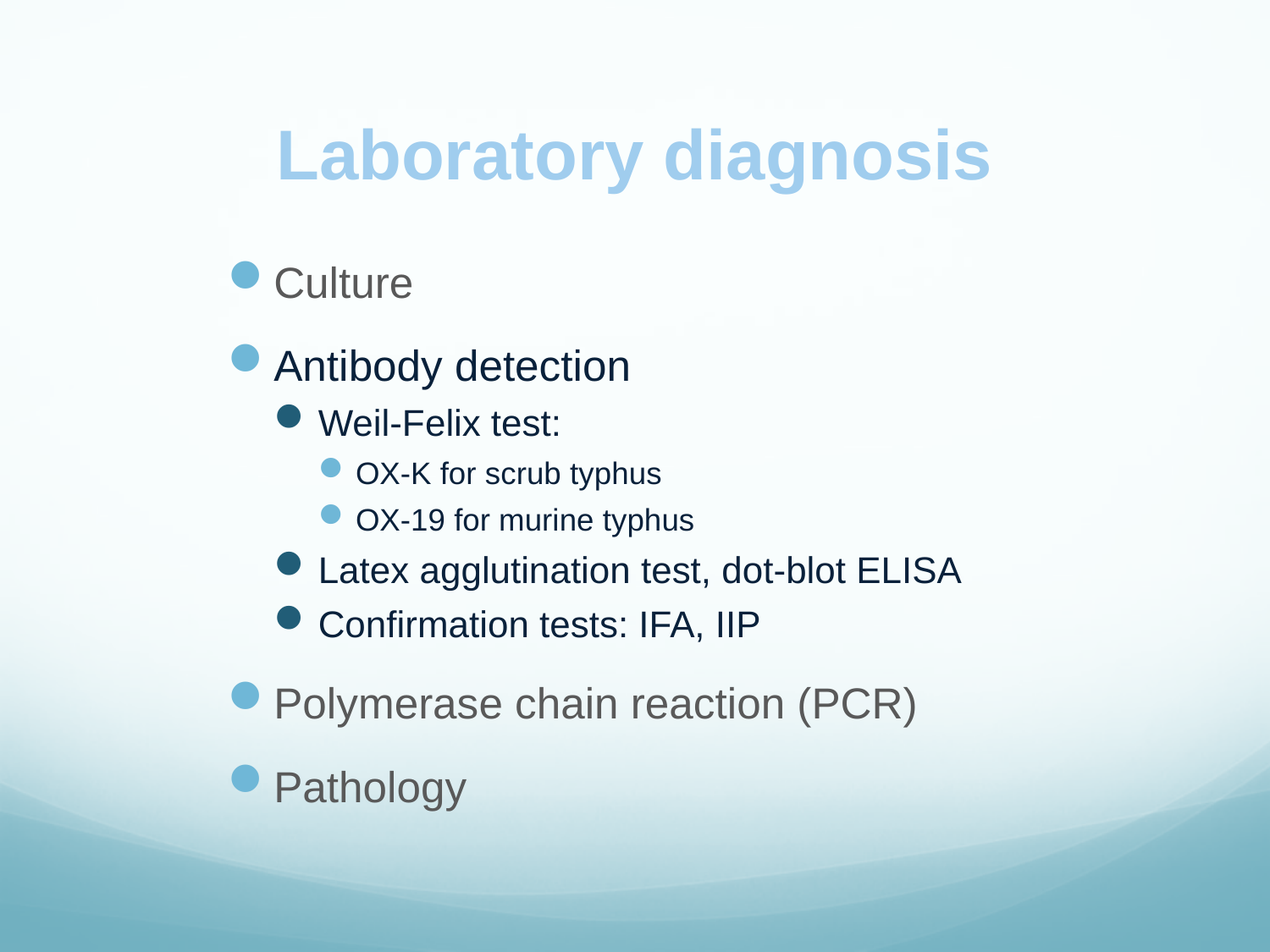

# Laboratory diagnosis
Culture
Antibody detection
Weil-Felix test:
OX-K for scrub typhus
OX-19 for murine typhus
Latex agglutination test, dot-blot ELISA
Confirmation tests: IFA, IIP
Polymerase chain reaction (PCR)
Pathology